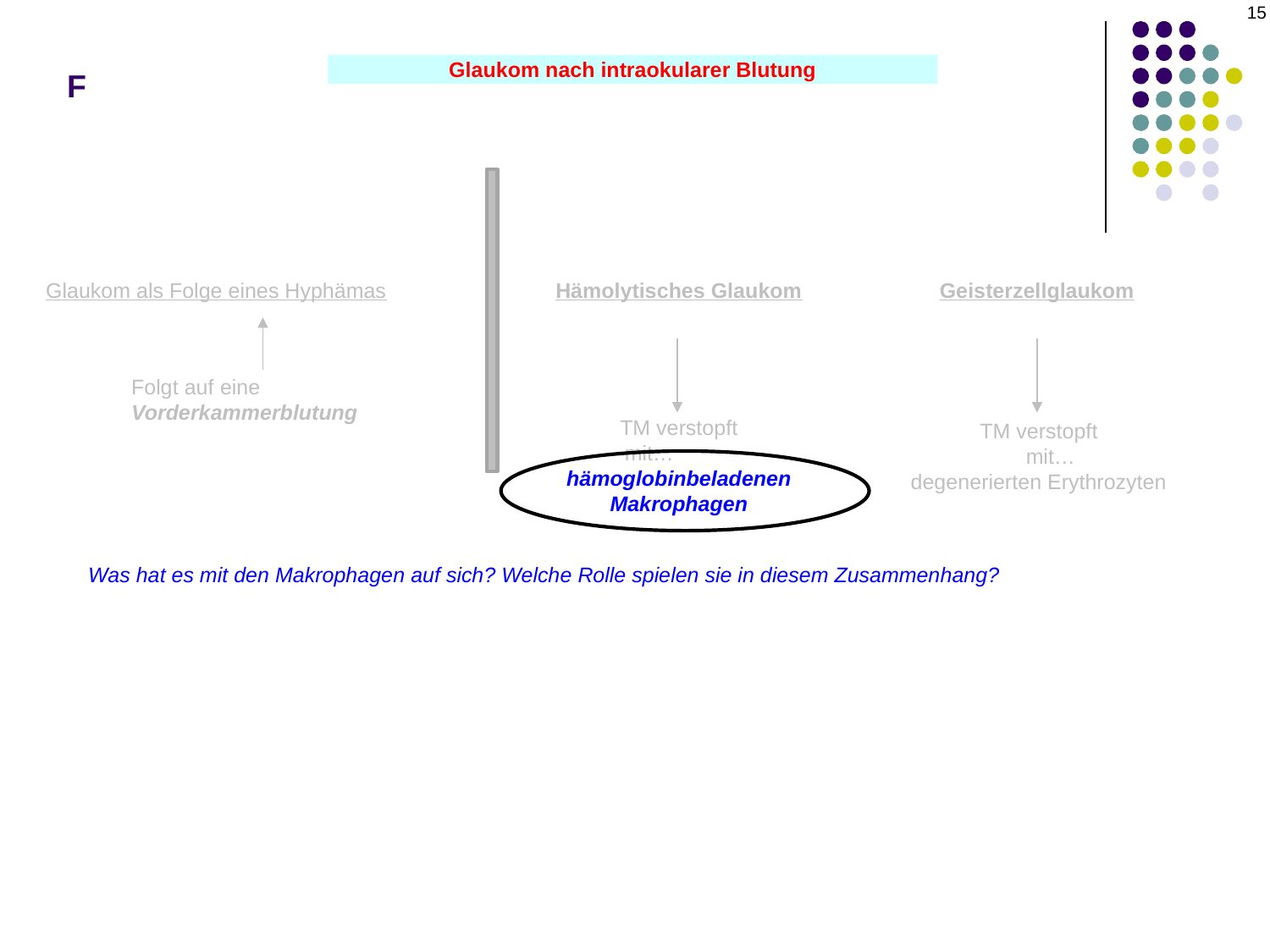

15
# F
Glaukom nach intraokularer Blutung

Glaukom als Folge eines Hyphämas
Hämolytisches Glaukom
Geisterzellglaukom
Folgt auf eine Vorderkammerblutung
TM verstopft
    mit…
hämoglobinbeladenen Makrophagen
TM verstopft
    mit…
degenerierten Erythrozyten

Was hat es mit den Makrophagen auf sich? Welche Rolle spielen sie in diesem Zusammenhang?